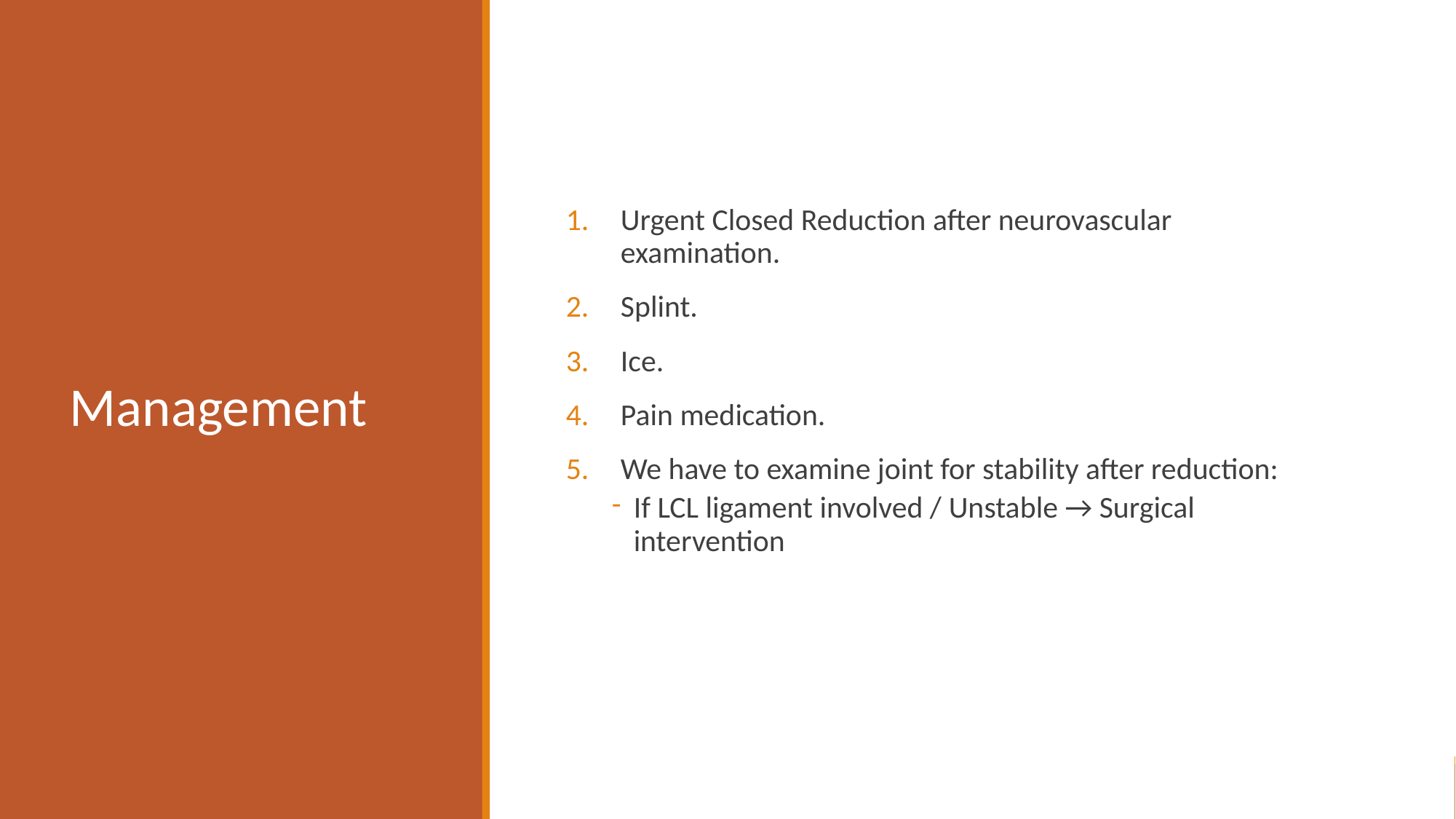

# Management
Urgent Closed Reduction after neurovascular examination.
Splint.
Ice.
Pain medication.
We have to examine joint for stability after reduction:
If LCL ligament involved / Unstable → Surgical intervention